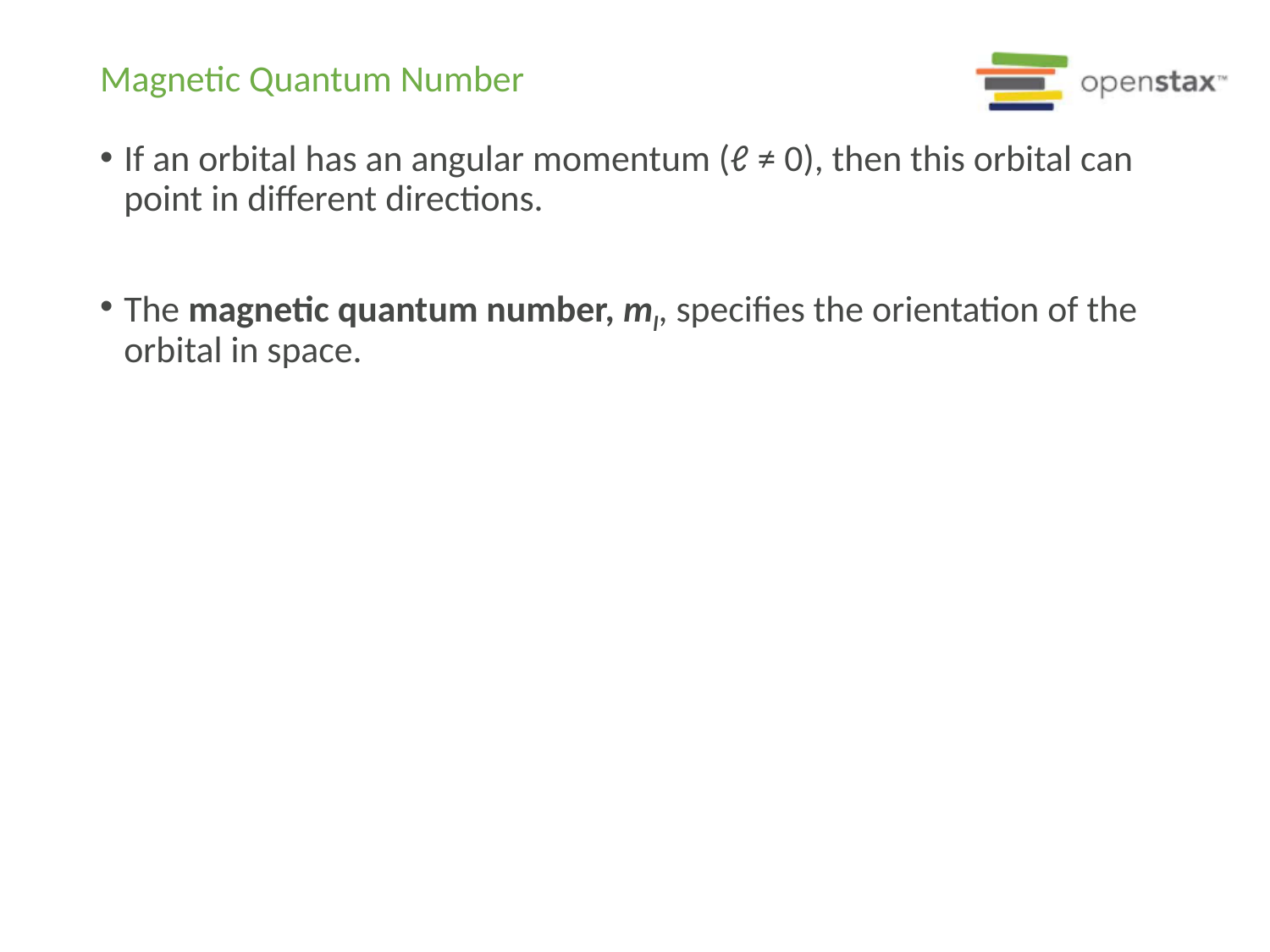

# Magnetic Quantum Number
If an orbital has an angular momentum (ℓ ≠ 0), then this orbital can point in different directions.

The magnetic quantum number, ml, specifies the orientation of the orbital in space.